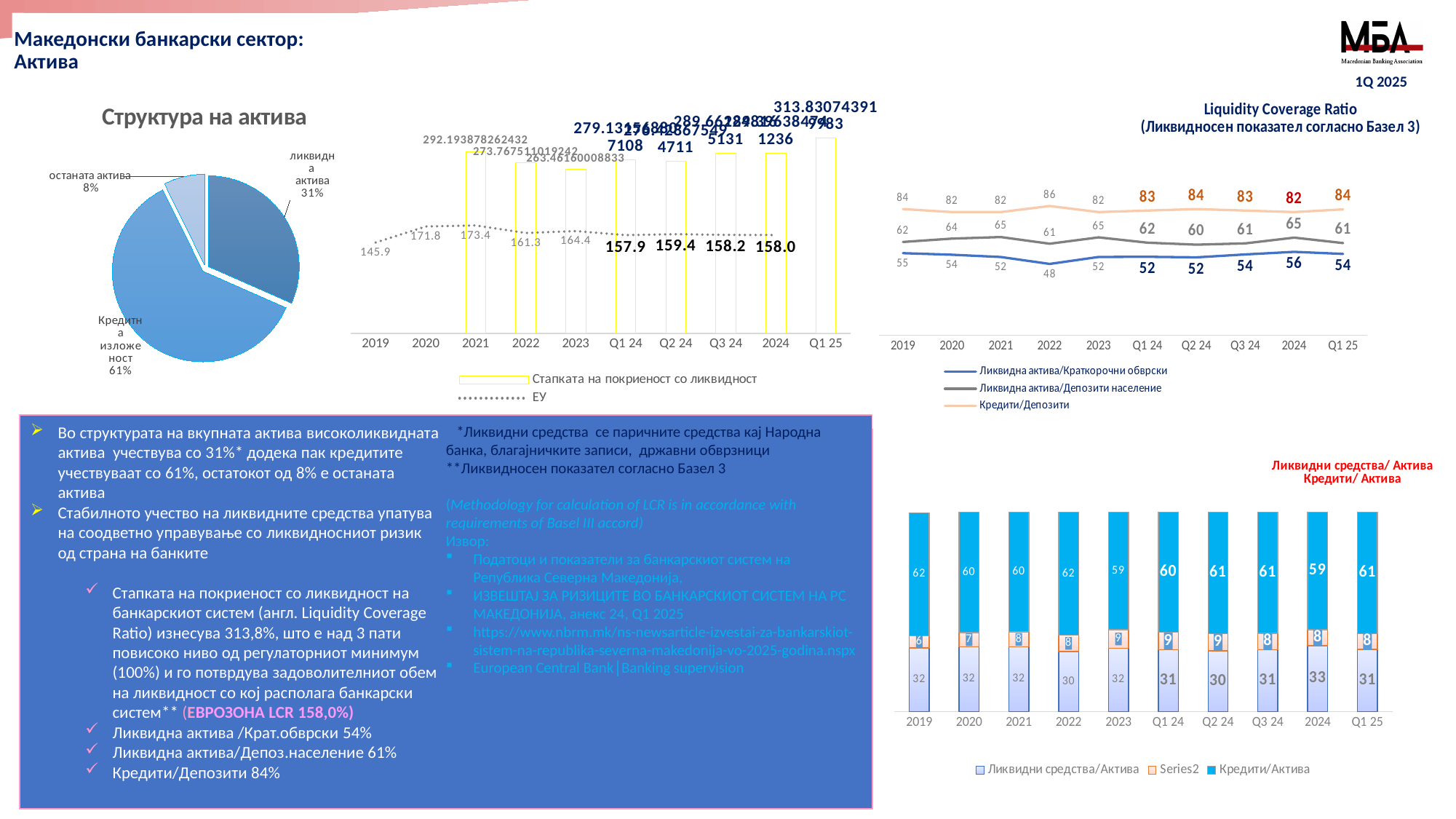

# Македонски банкарски сектор: Актива

1Q 2025

### Chart

| Category | Стапката на покриеност со ликвидност  | ЕУ |
|---|---|---|
| 2019 | None | 145.93 |
| 2020 | None | 171.78 |
| 2021 | 292.19387826243246 | 173.43 |
| 2022 | 273.7675110192415 | 161.32 |
| 2023 | 263.4616000883299 | 164.36 |
| Q1 24 | 279.131568807108 | 157.85 |
| Q2 24 | 276.428675494711 | 159.39 |
| Q3 24 | 289.6612481651309 | 158.18 |
| 2024 | 289.396384741236 | 158.01 |
| Q1 25 | 313.830743919983 | None |

### Chart: Структура на актива

| Category | 30.09.2021 |
|---|---|
| високоликвидна актива  | 0.316 |
| кредити  | 0.611 |
| останата актива  | 0.07300000000000001 |

### Chart: Liquidity Coverage Ratio
(Ликвидносен показател согласно Базел 3)

| Category | Ликвидна актива/Краткорочни обврски | Ликвидна актива/Депозити население | Кредити/Депозити |
|---|---|---|---|
| 2019 | 54.80374118606805 | 62.220137366347195 | 84.0 |
| 2020 | 53.80182413742784 | 64.44461674447193 | 82.0 |
| 2021 | 52.26936481751131 | 65.47776974121035 | 82.0 |
| 2022 | 47.66739183970984 | 61.06495338244392 | 86.0 |
| 2023 | 52.302690957828844 | 65.27940863909556 | 82.0 |
| Q1 24 | 52.41868788623355 | 61.756255485568424 | 83.0 |
| Q2 24 | 52.05911516492269 | 60.45031190952602 | 84.0 |
| Q3 24 | 53.98083610224652 | 61.284015264529934 | 83.0 |
| 2024 | 55.699270764410294 | 65.1037862576782 | 82.0 |
| Q1 25 | 54.3304721349122 | 61.4996161880665 | 83.8 |
Во структурата на вкупната актива високоликвидната актива  учествува со 31%* додека пак кредитите  учествуваат со 61%, остатокот од 8% е останата актива
Стабилното учество на ликвидните средства упатува на соодветно управување со ликвидносниот ризик  од страна на банките

Стапката на покриеност со ликвидност на банкарскиот систем (англ. Liquidity Coverage Ratio) изнесува 313,8%, што е над 3 пати повисоко ниво од регулаторниот минимум (100%) и го потврдува задоволителниот обем на ликвидност со кој располага банкарски систем** (ЕВРОЗОНА LCR 158,0%)
Ликвидна актива /Крат.обврски 54%
Ликвидна актива/Депоз.население 61%
Кредити/Депозити 84%

   *Ликвидни средства  се паричните средства кај Народна банка, благајничките записи,  државни обврзници
**Ликвидносен показател согласно Базел 3

(Methodology for calculation of LCR is in accordance with requirements of Basel III accord)
Извор:
Податоци и показатели за банкарскиот систем на Република Северна Македонија,
ИЗВЕШТАЈ ЗА РИЗИЦИТЕ ВО БАНКАРСКИОТ СИСТЕМ НА РС МАКЕДОНИЈА, анекс 24, Q1 2025
https://www.nbrm.mk/ns-newsarticle-izvestai-za-bankarskiot-sistem-na-republika-severna-makedonija-vo-2025-godina.nspx
European Central Bank│Banking supervision

### Chart: Ликвидни средства/ Актива
Кредити/ Актива

| Category | Ликвидни средства/Актива |  | Кредити/Актива |
|---|---|---|---|
| 2019 | 31.90829597808134 | 6.0 | 61.8 |
| 2020 | 32.46845991013124 | 7.131540089868764 | 60.4 |
| 2021 | 32.419193617299044 | 7.513885644787848 | 60.0669207379131 |
| 2022 | 30.03848385489651 | 8.212314458597689 | 61.7492016865058 |
| 2023 | 31.788934420129493 | 9.213209568600206 | 58.9978560112703 |
| Q1 24 | 30.88294326739538 | 8.898528047529425 | 60.2185286850752 |
| Q2 24 | 30.45594422727876 | 8.55104444568434 | 60.9930113270369 |
| Q3 24 | 30.931370279755388 | 8.30547315571691 | 60.7631565645277 |
| 2024 | 33.0 | 8.0 | 59.0 |
| Q1 25 | 31.1 | 8.0 | 60.9 |